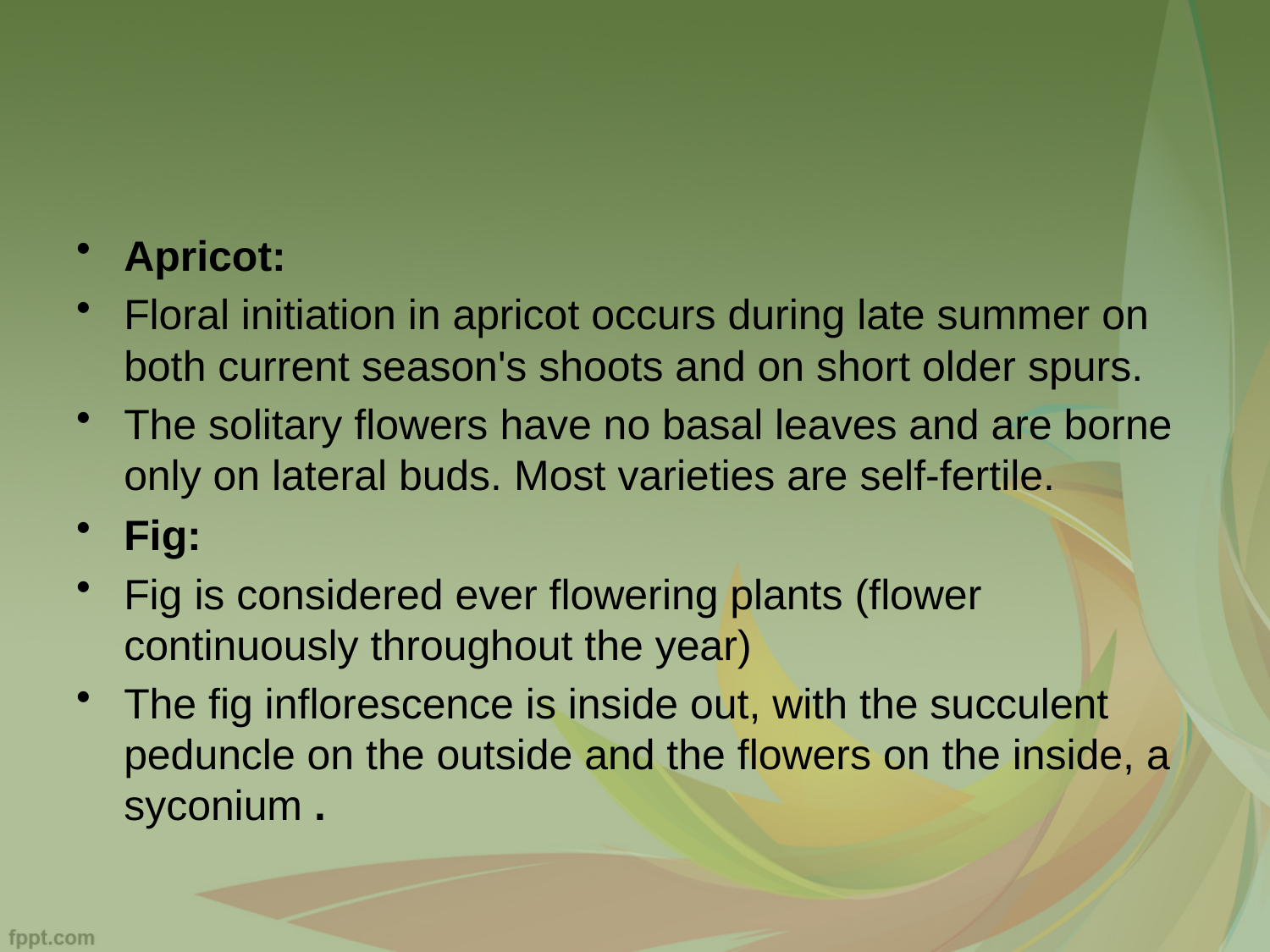

#
Apricot:
Floral initiation in apricot occurs during late summer on both current season's shoots and on short older spurs.
The solitary flowers have no basal leaves and are borne only on lateral buds. Most varieties are self-fertile.
Fig:
Fig is considered ever flowering plants (flower continuously throughout the year)
The fig inflorescence is inside out, with the succulent peduncle on the outside and the flowers on the inside, a syconium .